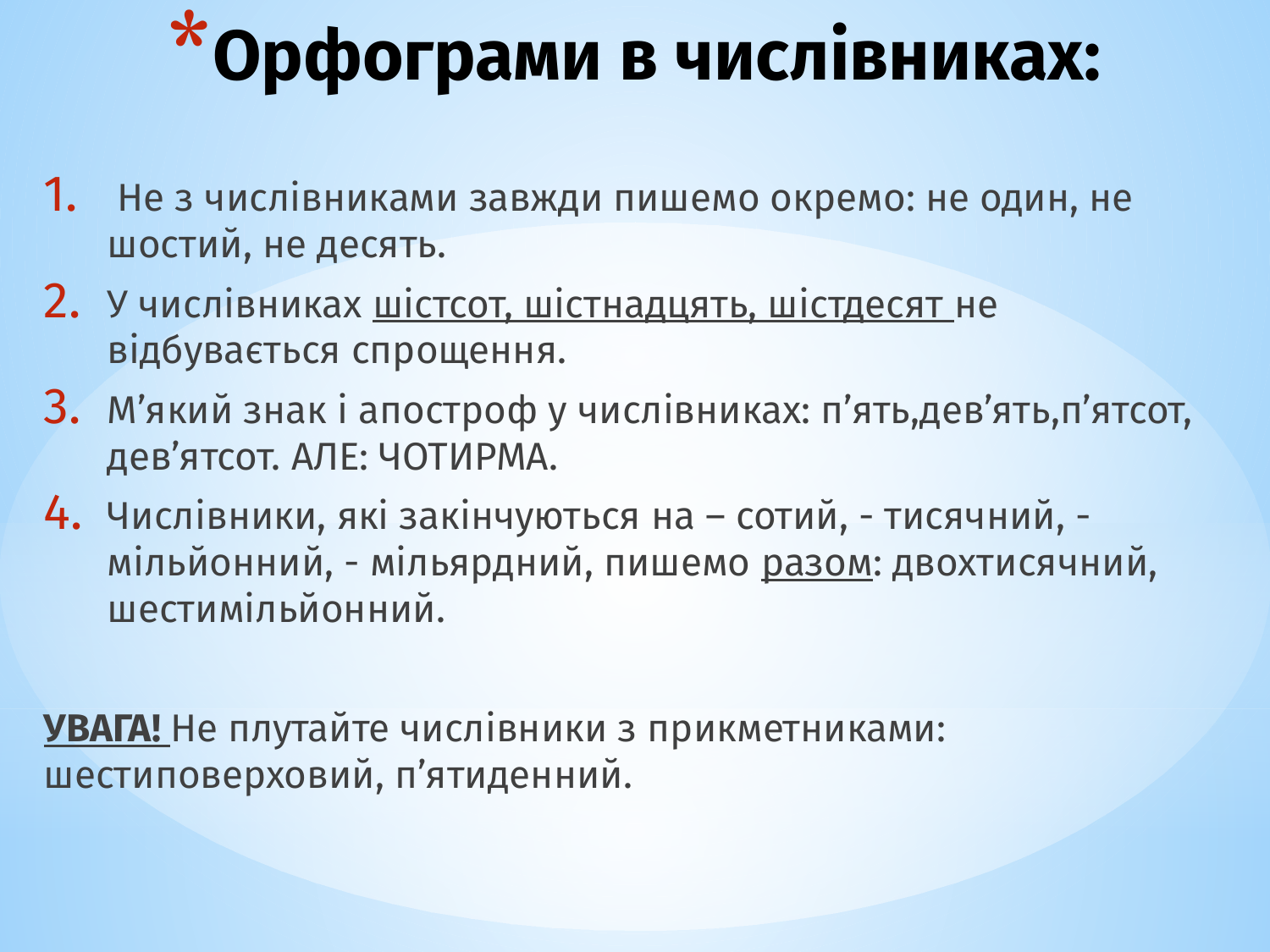

# Орфограми в числівниках:
 Не з числівниками завжди пишемо окремо: не один, не шостий, не десять.
У числівниках шістсот, шістнадцять, шістдесят не відбувається спрощення.
М’який знак і апостроф у числівниках: п’ять,дев’ять,п’ятсот, дев’ятсот. АЛЕ: ЧОТИРМА.
Числівники, які закінчуються на – сотий, - тисячний, - мільйонний, - мільярдний, пишемо разом: двохтисячний, шестимільйонний.

УВАГА! Не плутайте числівники з прикметниками: шестиповерховий, п’ятиденний.